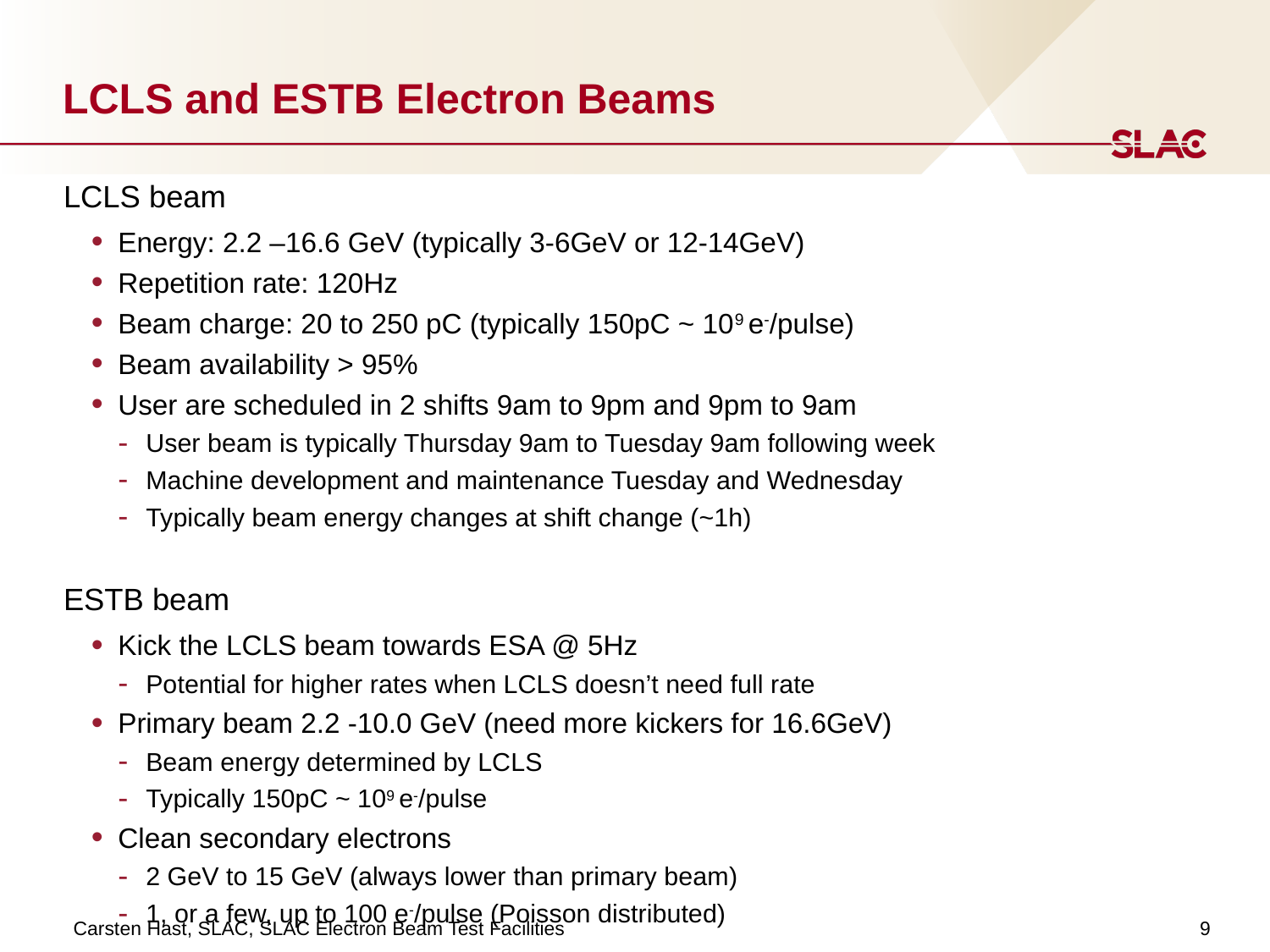

# LCLS and ESTB Electron Beams
LCLS beam
Energy: 2.2 –16.6 GeV (typically 3-6GeV or 12-14GeV)
Repetition rate: 120Hz
Beam charge: 20 to 250 pC (typically 150pC ~ 109 e-/pulse)
Beam availability > 95%
User are scheduled in 2 shifts 9am to 9pm and 9pm to 9am
User beam is typically Thursday 9am to Tuesday 9am following week
Machine development and maintenance Tuesday and Wednesday
Typically beam energy changes at shift change (~1h)

ESTB beam
Kick the LCLS beam towards ESA @ 5Hz
Potential for higher rates when LCLS doesn’t need full rate
Primary beam 2.2 -10.0 GeV (need more kickers for 16.6GeV)
Beam energy determined by LCLS
Typically 150pC ~ 109 e-/pulse
Clean secondary electrons
2 GeV to 15 GeV (always lower than primary beam)
1, or a few, up to 100 e-/pulse (Poisson distributed)

Carsten Hast, SLAC, SLAC Electron Beam Test Facilities
9